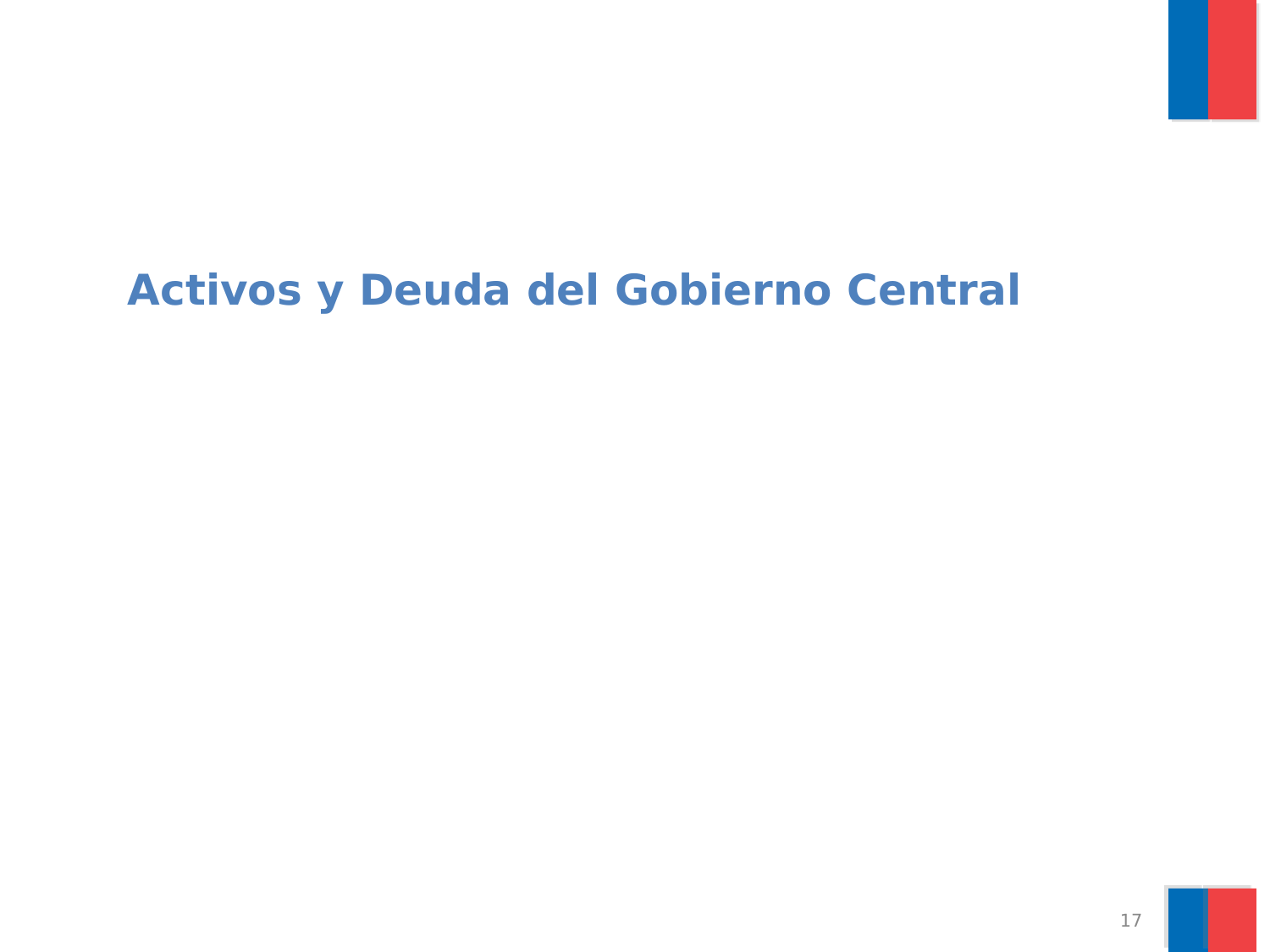

# Activos y Deuda del Gobierno Central
17